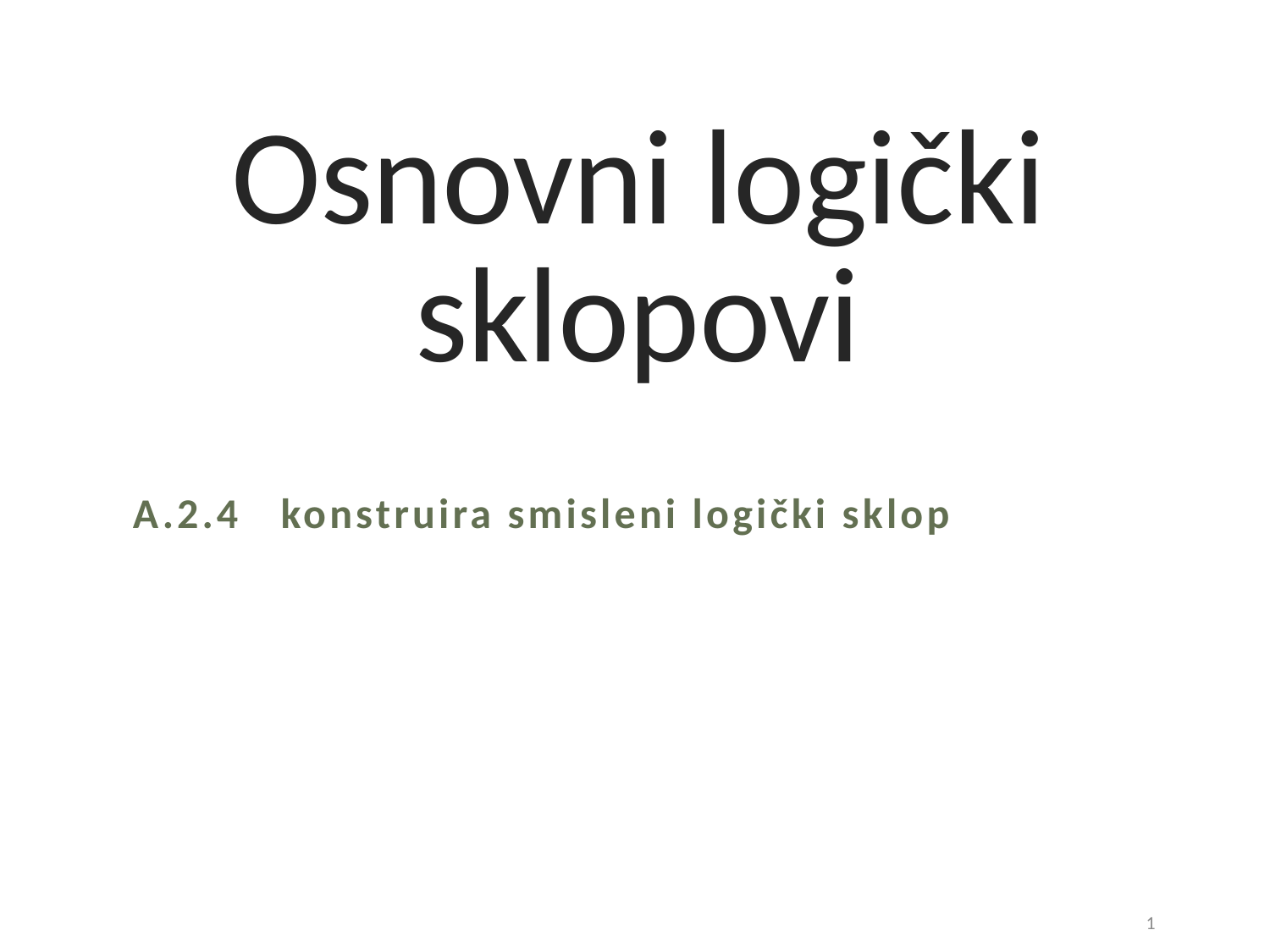

# Osnovni logički sklopovi
A.2.4   konstruira smisleni logički sklop

1